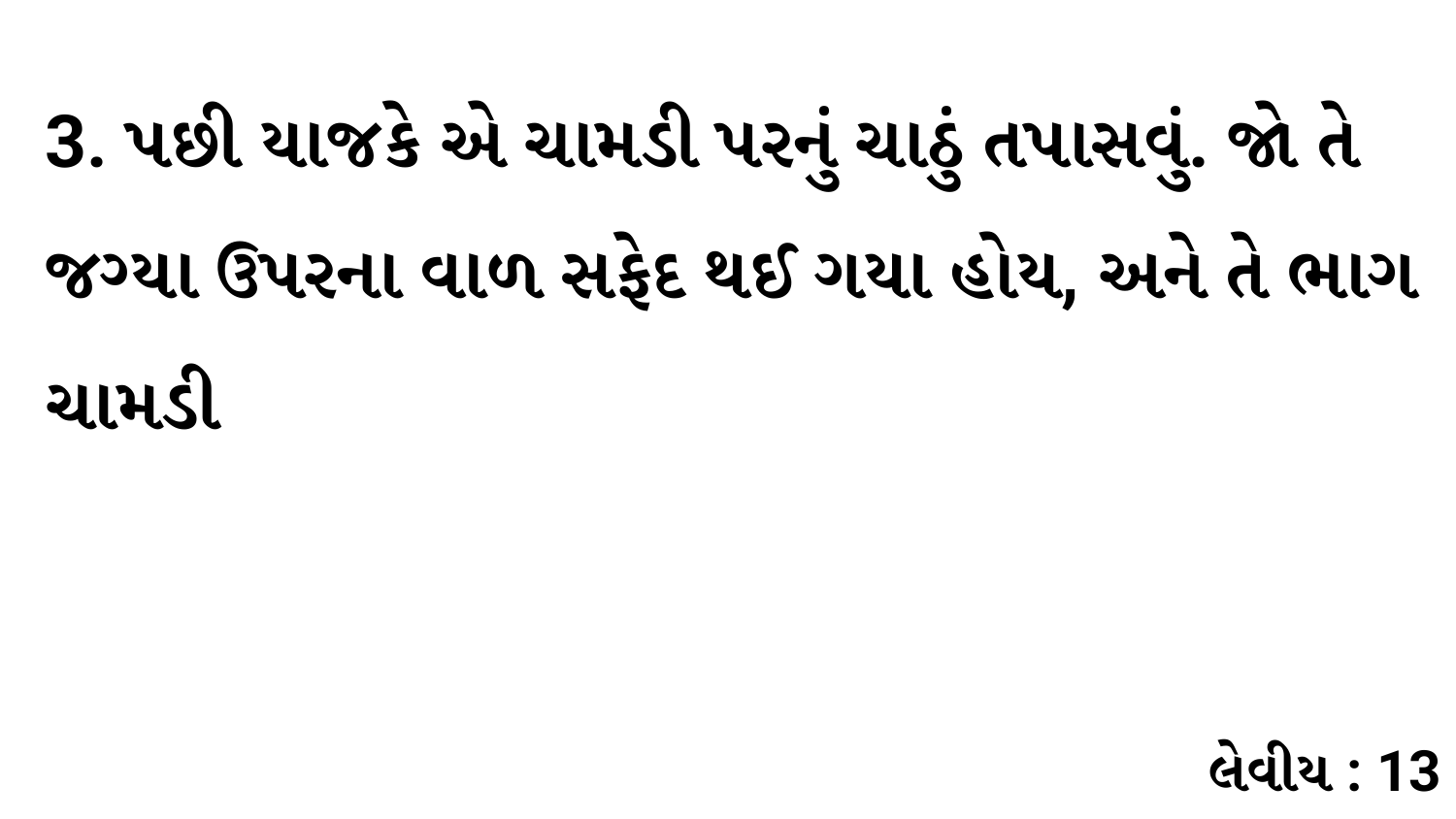

3. પછી યાજકે એ ચામડી પરનું ચાઠું તપાસવું. જો તે જગ્યા ઉપરના વાળ સફેદ થઈ ગયા હોય, અને તે ભાગ ચામડી
લેવીય : 13